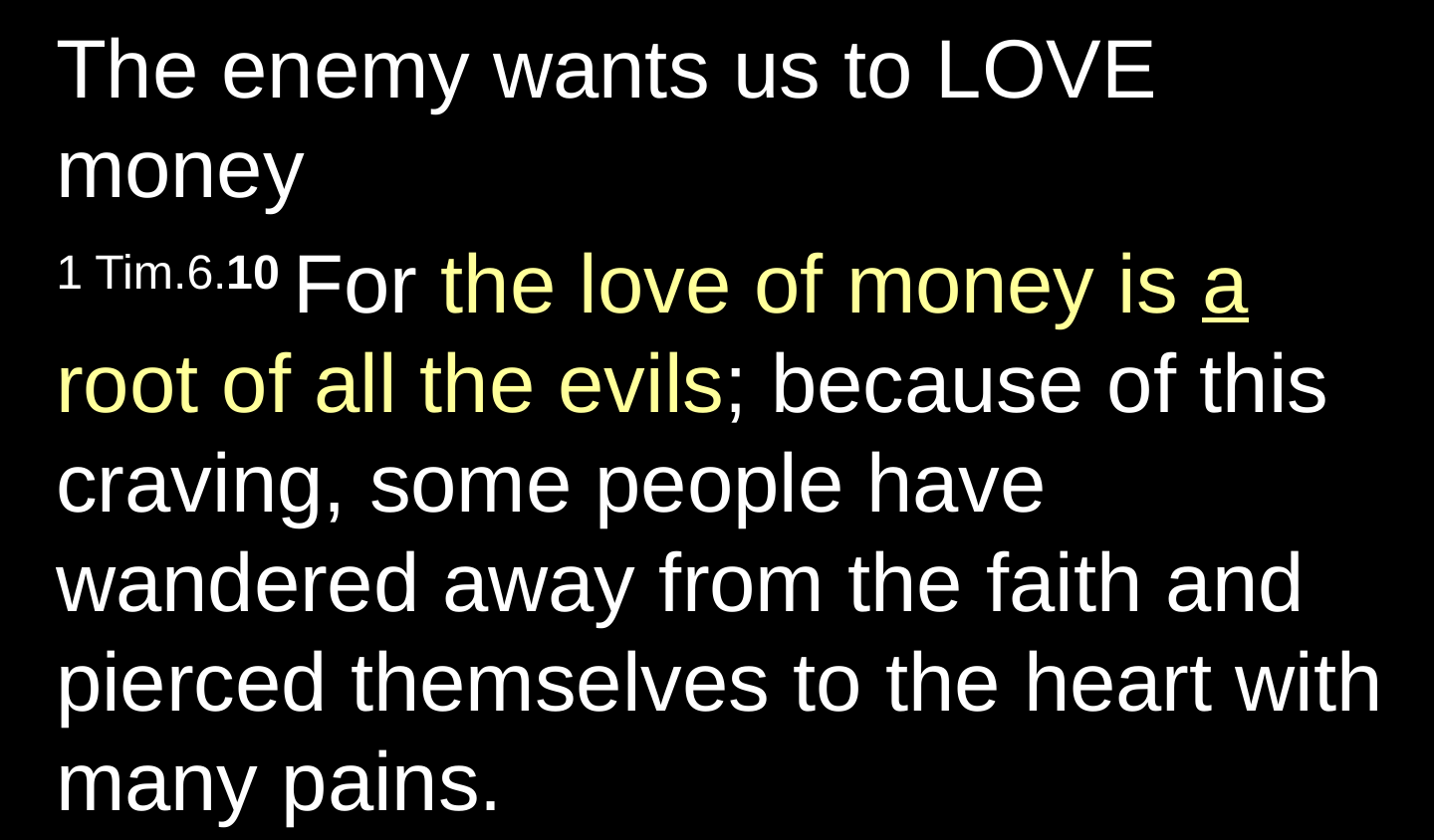

The enemy wants us to LOVE money
1 Tim.6.10 For the love of money is a root of all the evils; because of this craving, some people have wandered away from the faith and pierced themselves to the heart with many pains.